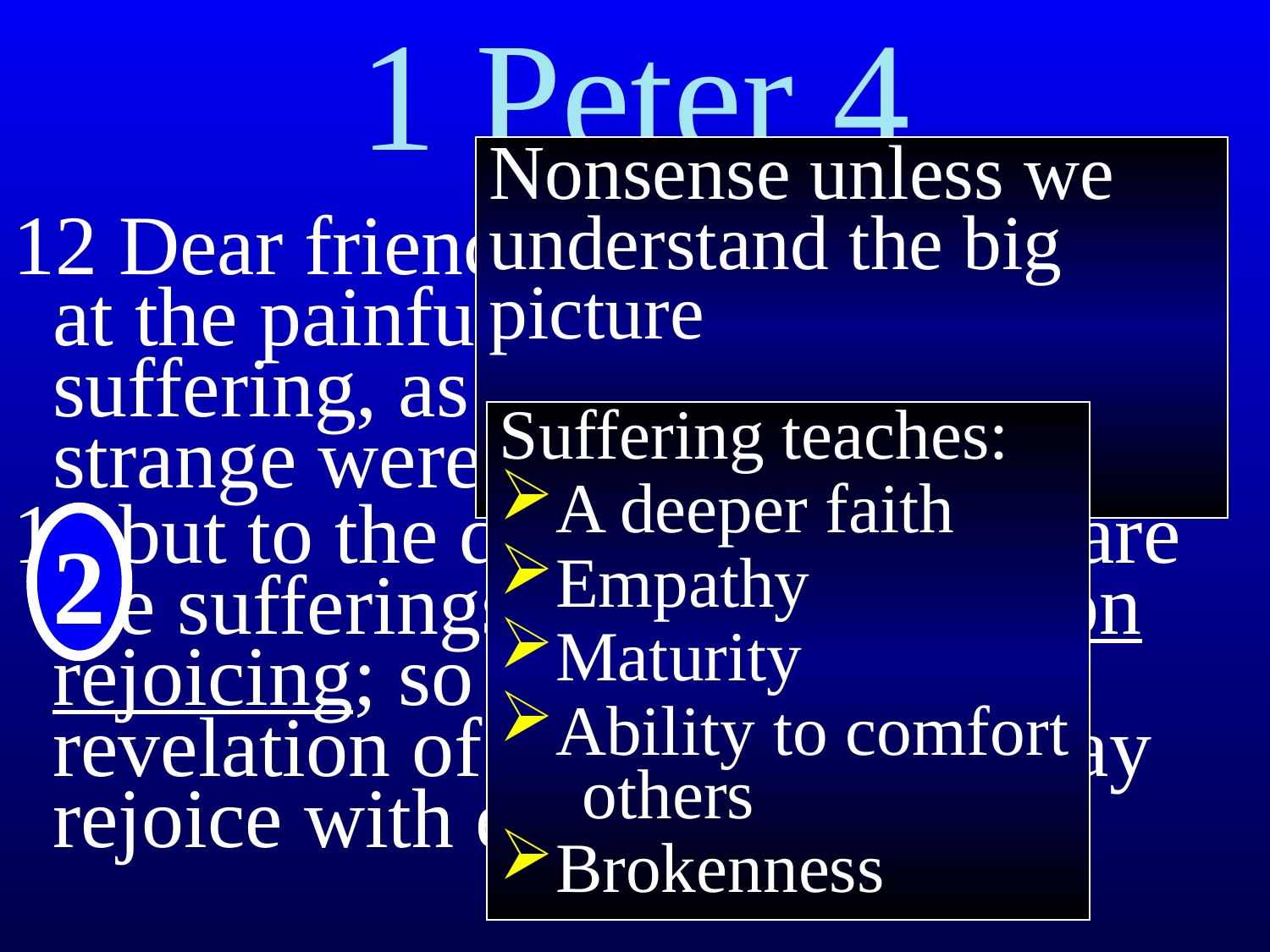

12 Dear friends, do not be surprised at the painful trial you are suffering, as though something strange were happening to you.
13 but to the degree that you share the sufferings of Christ, keep on rejoicing; so that also at the revelation of His glory, you may rejoice with exultation.
1 Peter 4
Nonsense unless we understand the big picture
Suffering teaches:
A deeper faith
Empathy
Maturity
Ability to comfort
   others
Brokenness
2